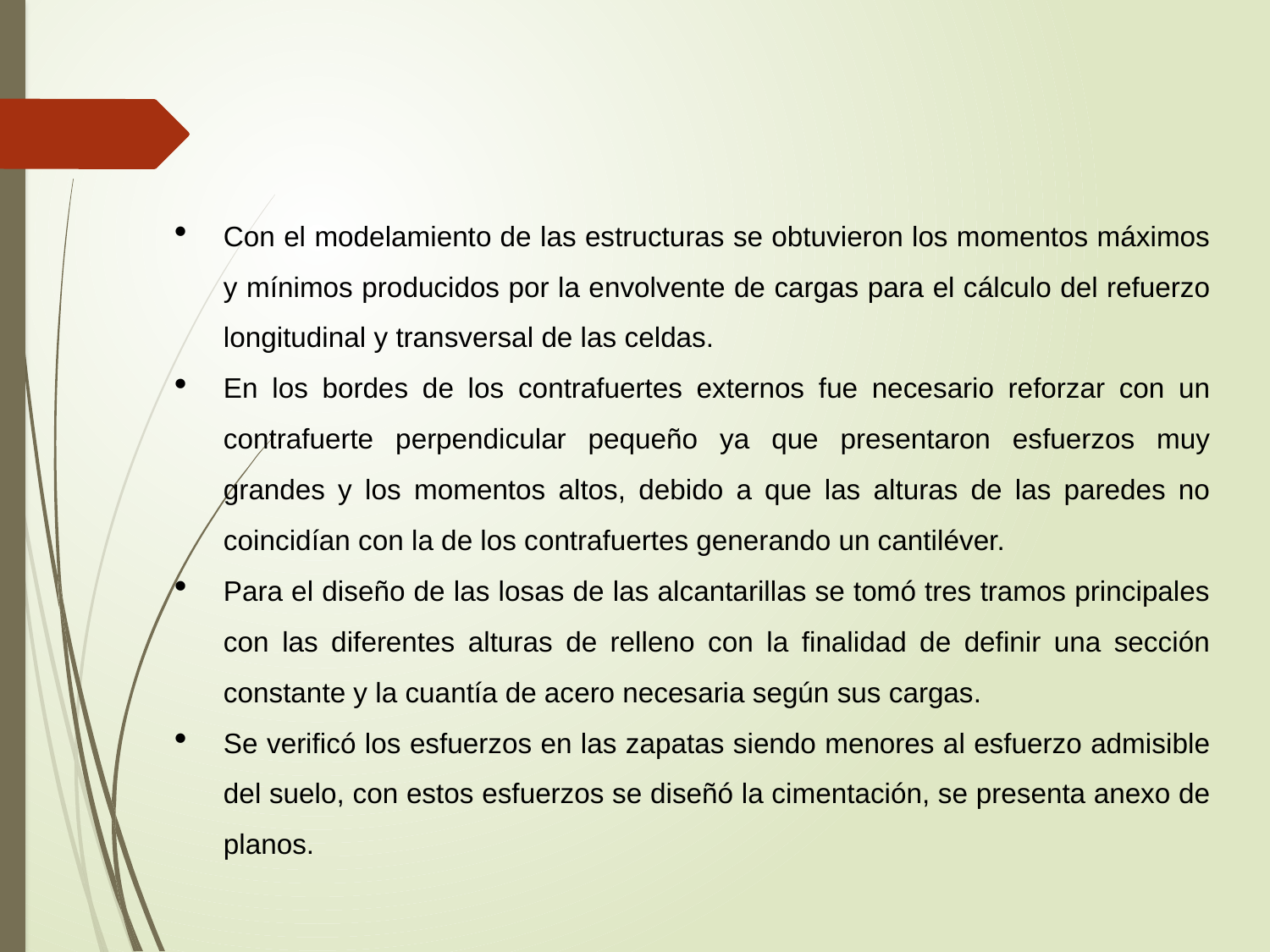

Con el modelamiento de las estructuras se obtuvieron los momentos máximos y mínimos producidos por la envolvente de cargas para el cálculo del refuerzo longitudinal y transversal de las celdas.
En los bordes de los contrafuertes externos fue necesario reforzar con un contrafuerte perpendicular pequeño ya que presentaron esfuerzos muy grandes y los momentos altos, debido a que las alturas de las paredes no coincidían con la de los contrafuertes generando un cantiléver.
Para el diseño de las losas de las alcantarillas se tomó tres tramos principales con las diferentes alturas de relleno con la finalidad de definir una sección constante y la cuantía de acero necesaria según sus cargas.
Se verificó los esfuerzos en las zapatas siendo menores al esfuerzo admisible del suelo, con estos esfuerzos se diseñó la cimentación, se presenta anexo de planos.